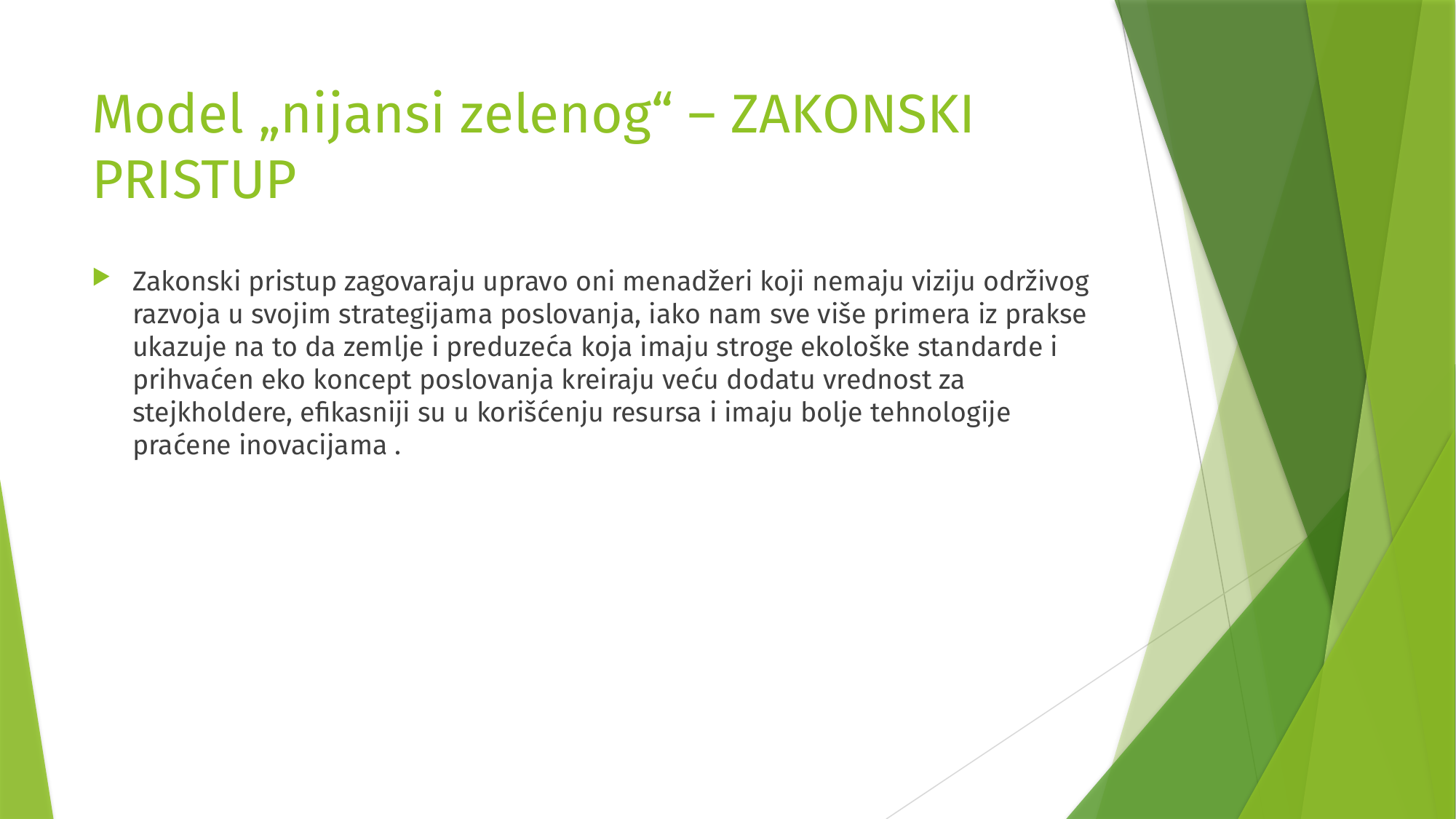

# Model „nijansi zelenog“ – ZAKONSKI PRISTUP
Zakonski pristup zagovaraju upravo oni menadžeri koji nemaju viziju održivog razvoja u svojim strategijama poslovanja, iako nam sve više primera iz prakse ukazuje na to da zemlje i preduzeća koja imaju stroge ekološke standarde i prihvaćen eko koncept poslovanja kreiraju veću dodatu vrednost za stejkholdere, efikasniji su u korišćenju resursa i imaju bolje tehnologije praćene inovacijama .